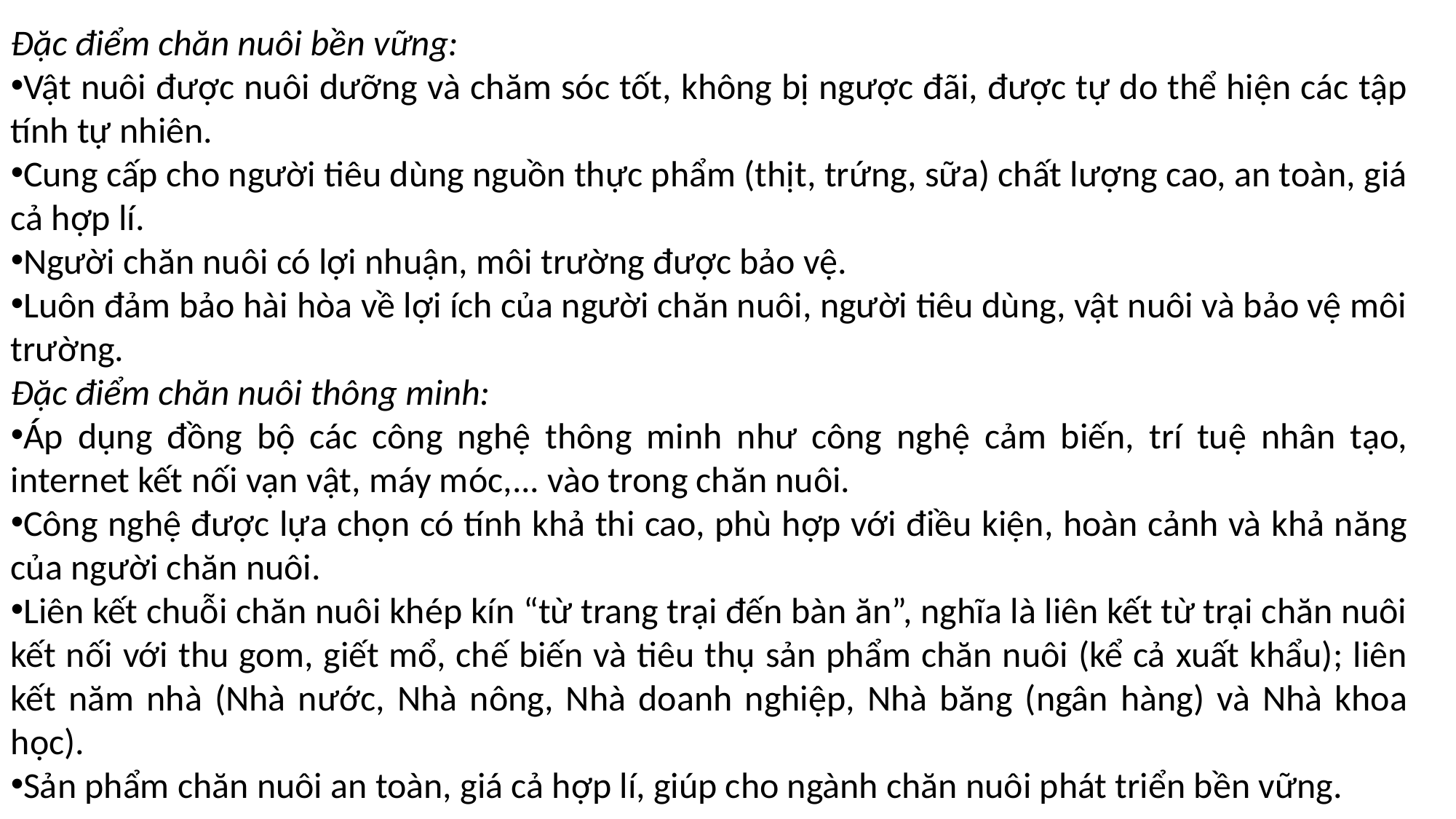

Đặc điểm chăn nuôi bền vững:
Vật nuôi được nuôi dưỡng và chăm sóc tốt, không bị ngược đãi, được tự do thể hiện các tập tính tự nhiên.
Cung cấp cho người tiêu dùng nguồn thực phẩm (thịt, trứng, sữa) chất lượng cao, an toàn, giá cả hợp lí.
Người chăn nuôi có lợi nhuận, môi trường được bảo vệ.
Luôn đảm bảo hài hòa về lợi ích của người chăn nuôi, người tiêu dùng, vật nuôi và bảo vệ môi trường.
Đặc điểm chăn nuôi thông minh:
Áp dụng đồng bộ các công nghệ thông minh như công nghệ cảm biến, trí tuệ nhân tạo, internet kết nối vạn vật, máy móc,... vào trong chăn nuôi.
Công nghệ được lựa chọn có tính khả thi cao, phù hợp với điều kiện, hoàn cảnh và khả năng của người chăn nuôi.
Liên kết chuỗi chăn nuôi khép kín “từ trang trại đến bàn ăn”, nghĩa là liên kết từ trại chăn nuôi kết nối với thu gom, giết mổ, chế biến và tiêu thụ sản phẩm chăn nuôi (kể cả xuất khẩu); liên kết năm nhà (Nhà nước, Nhà nông, Nhà doanh nghiệp, Nhà băng (ngân hàng) và Nhà khoa học).
Sản phẩm chăn nuôi an toàn, giá cả hợp lí, giúp cho ngành chăn nuôi phát triển bền vững.